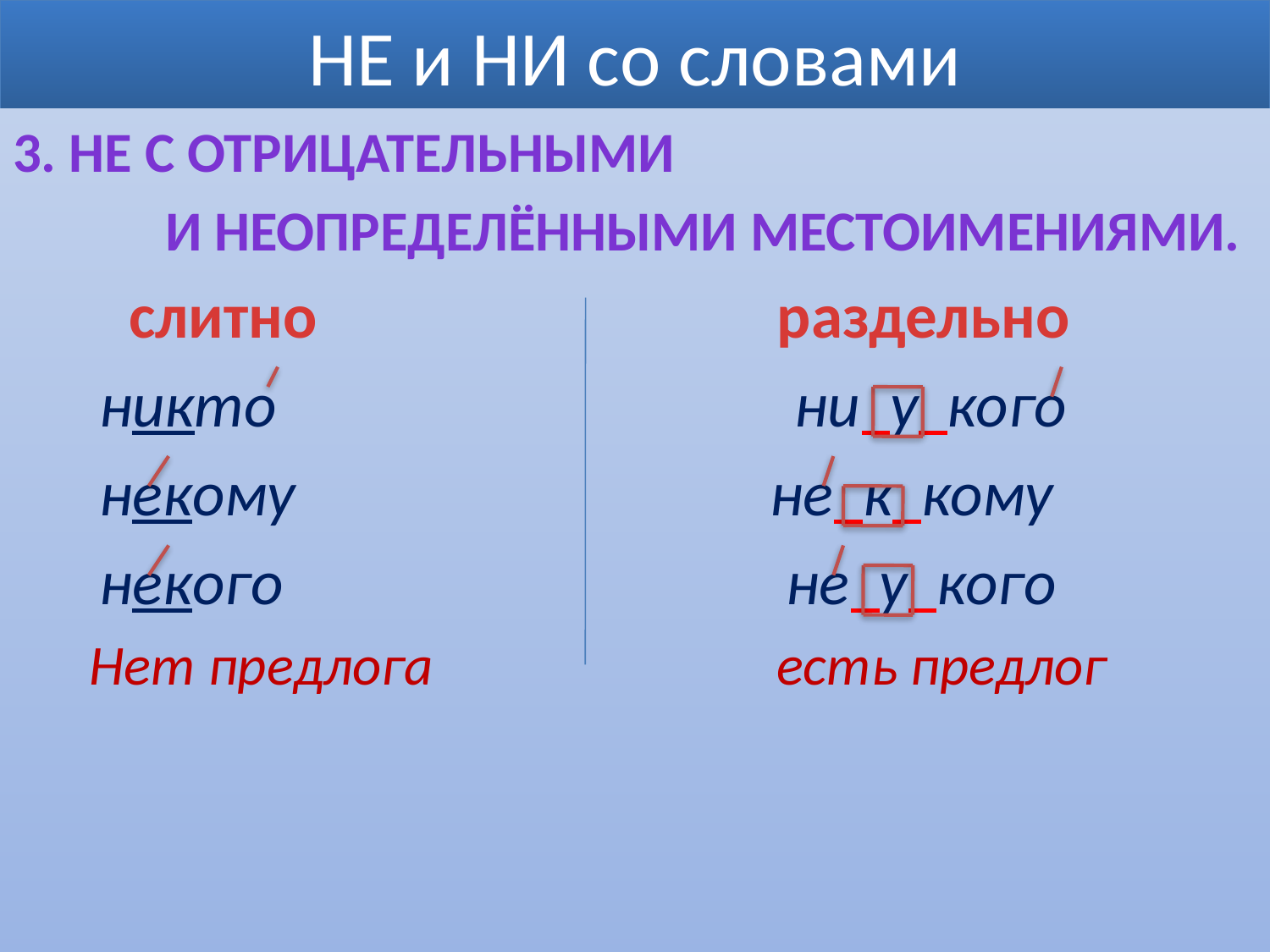

# НЕ и НИ со словами
3. НЕ с отрицательными
            и неопределёнными местоимениями.
         слитно                                раздельно
      никто                                    ни  у  кого
      некому                                 не  к  кому
      некого                                   не  у  кого
      Нет предлога                           есть предлог